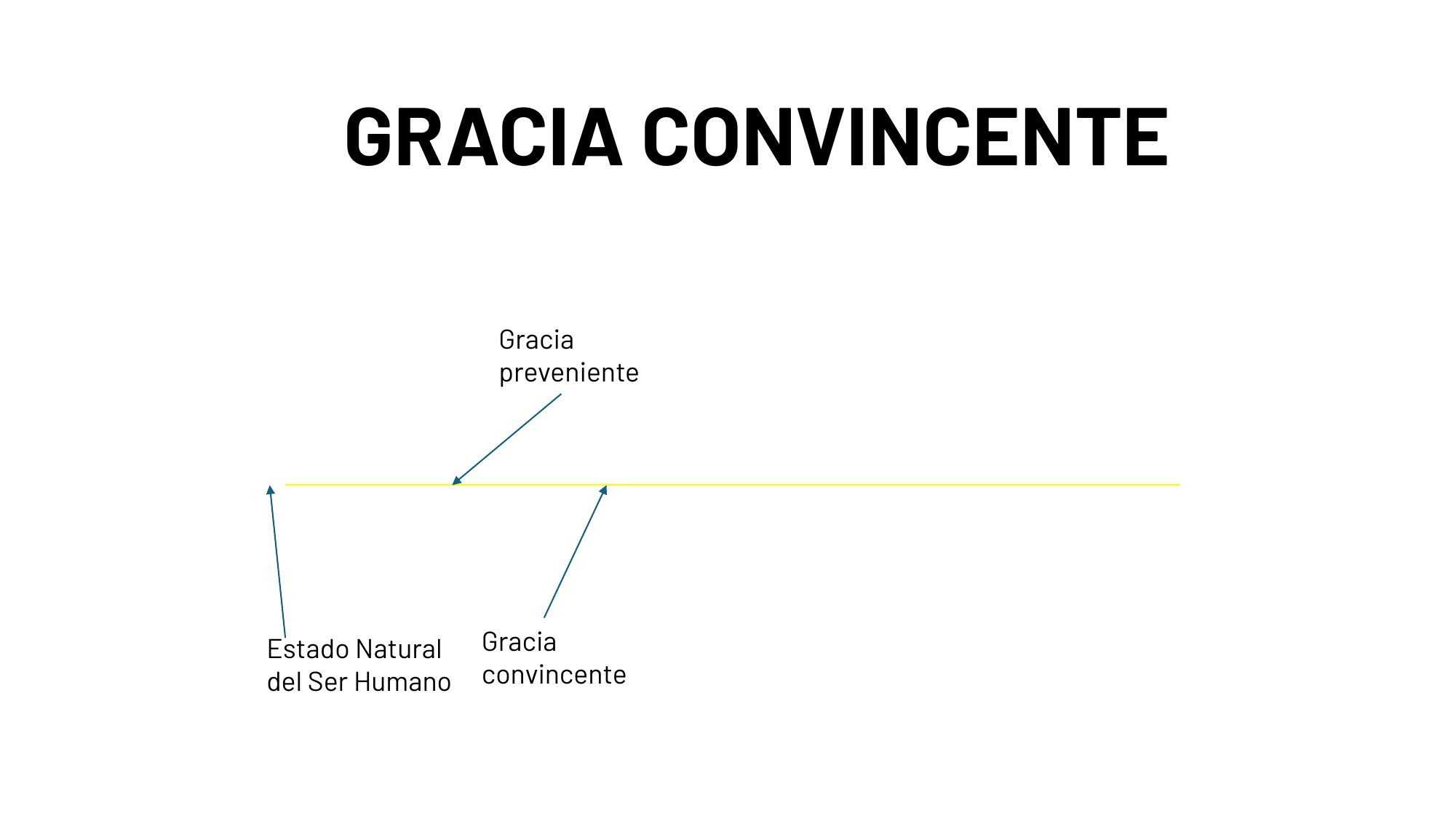

# GRACIA CONVINCENTE

Gracia preveniente
Gracia convincente
Estado Natural del Ser Humano